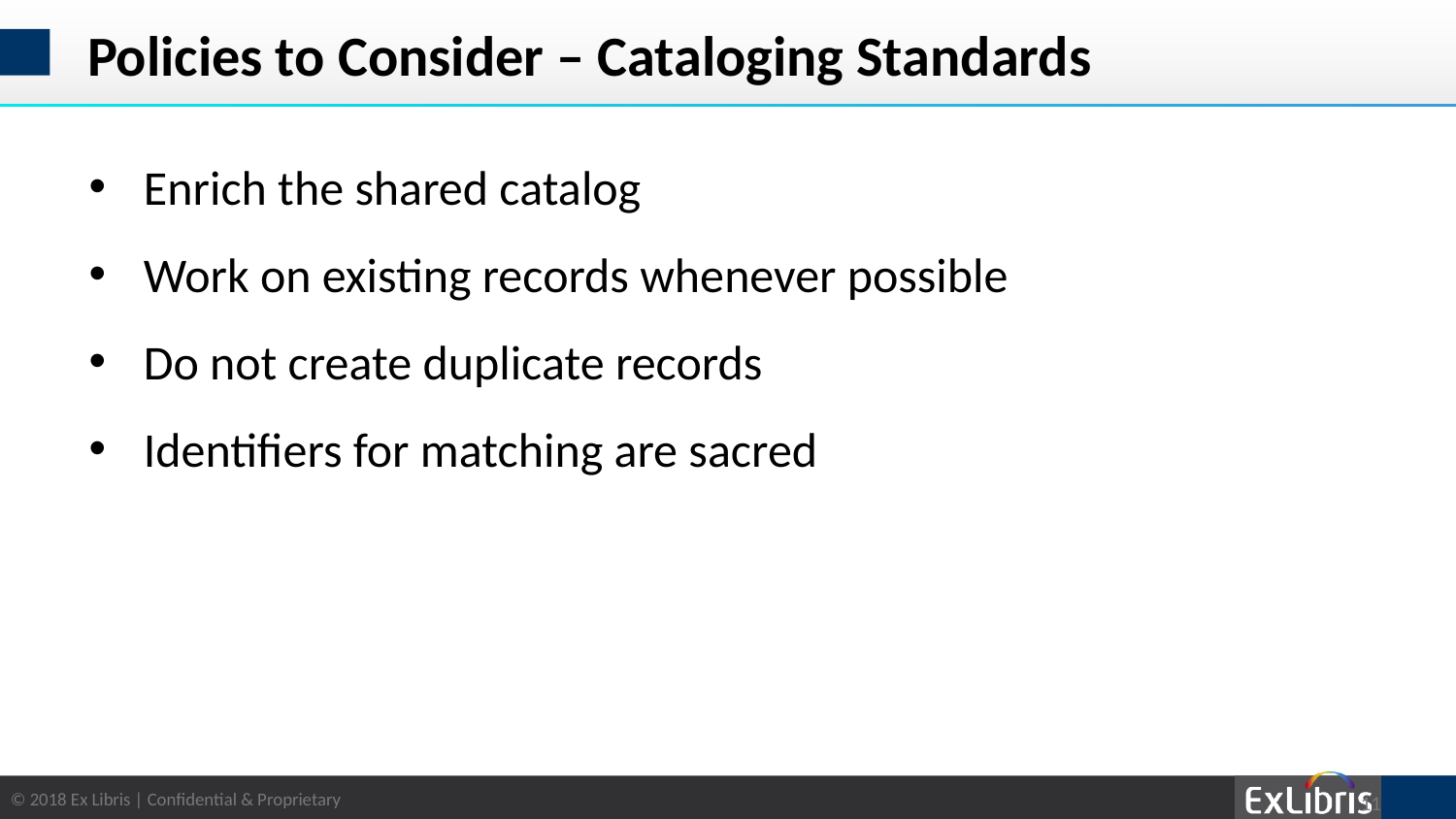

# Policies to Consider – Cataloging Standards
Enrich the shared catalog
Work on existing records whenever possible
Do not create duplicate records
Identifiers for matching are sacred
11